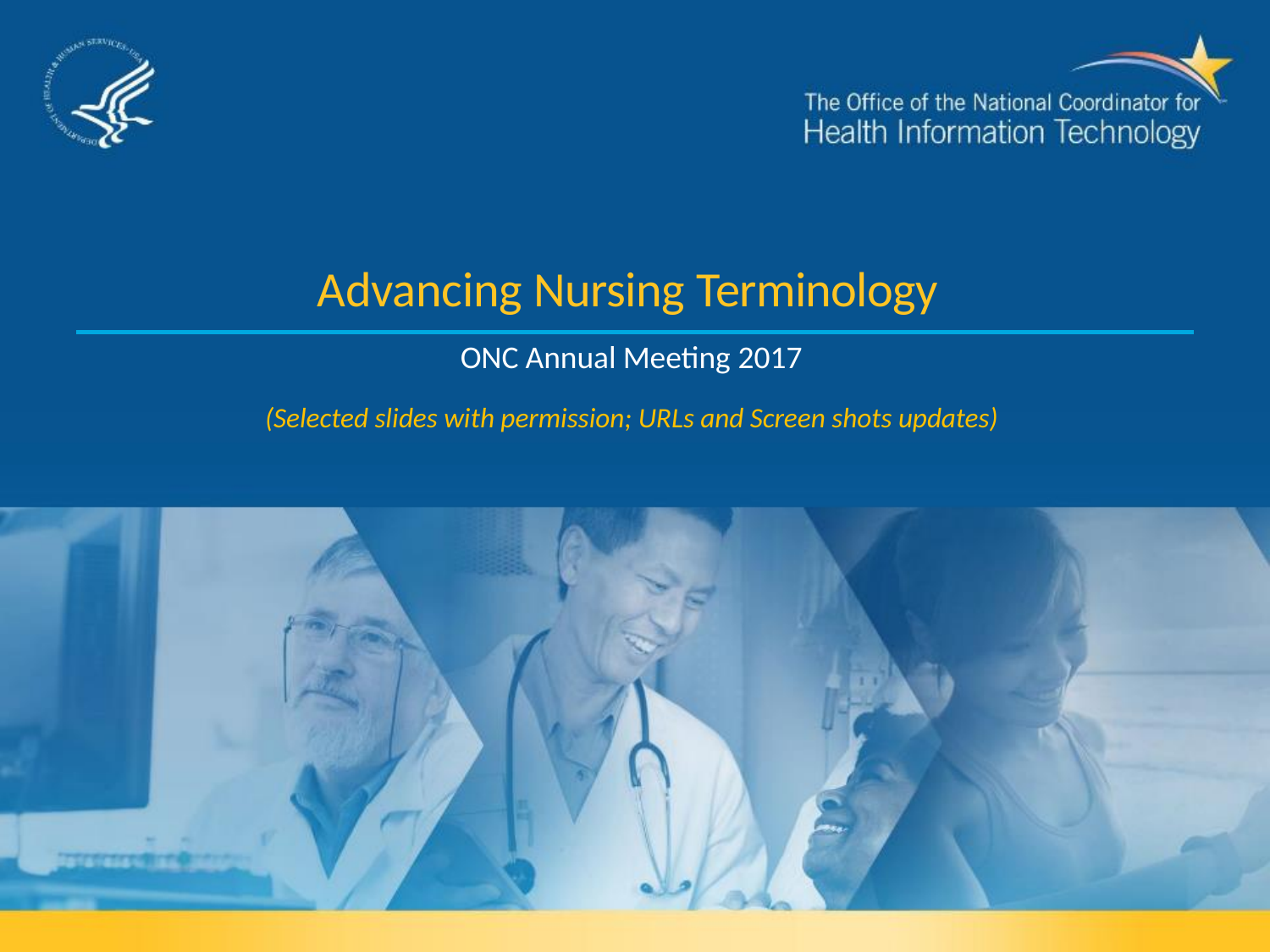

Advancing Nursing Terminology
ONC Annual Meeting 2017
(Selected slides with permission; URLs and Screen shots updates)